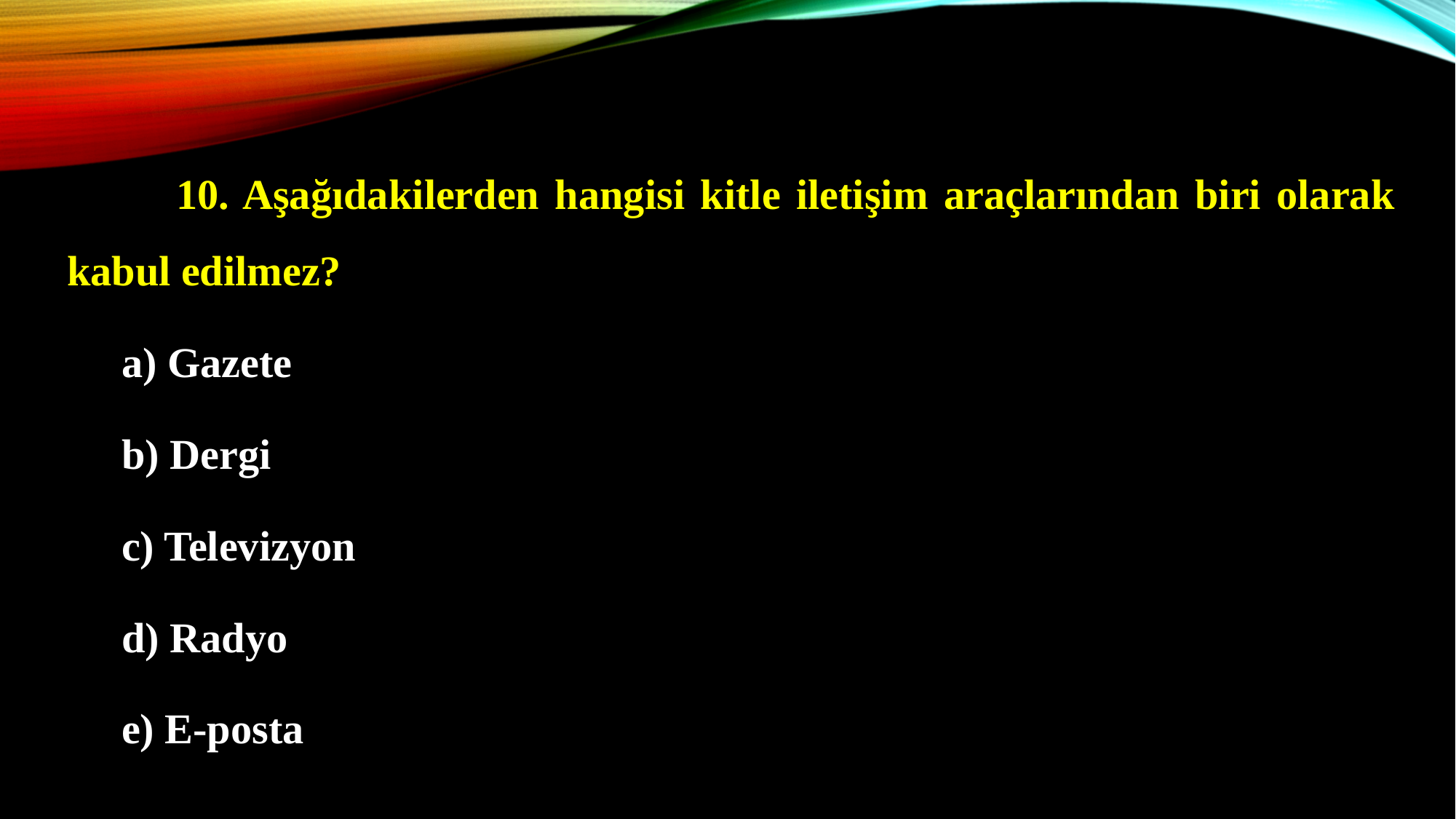

10. Aşağıdakilerden hangisi kitle iletişim araçlarından biri olarak kabul edilmez?
a) Gazete
b) Dergi
c) Televizyon
d) Radyo
e) E-posta